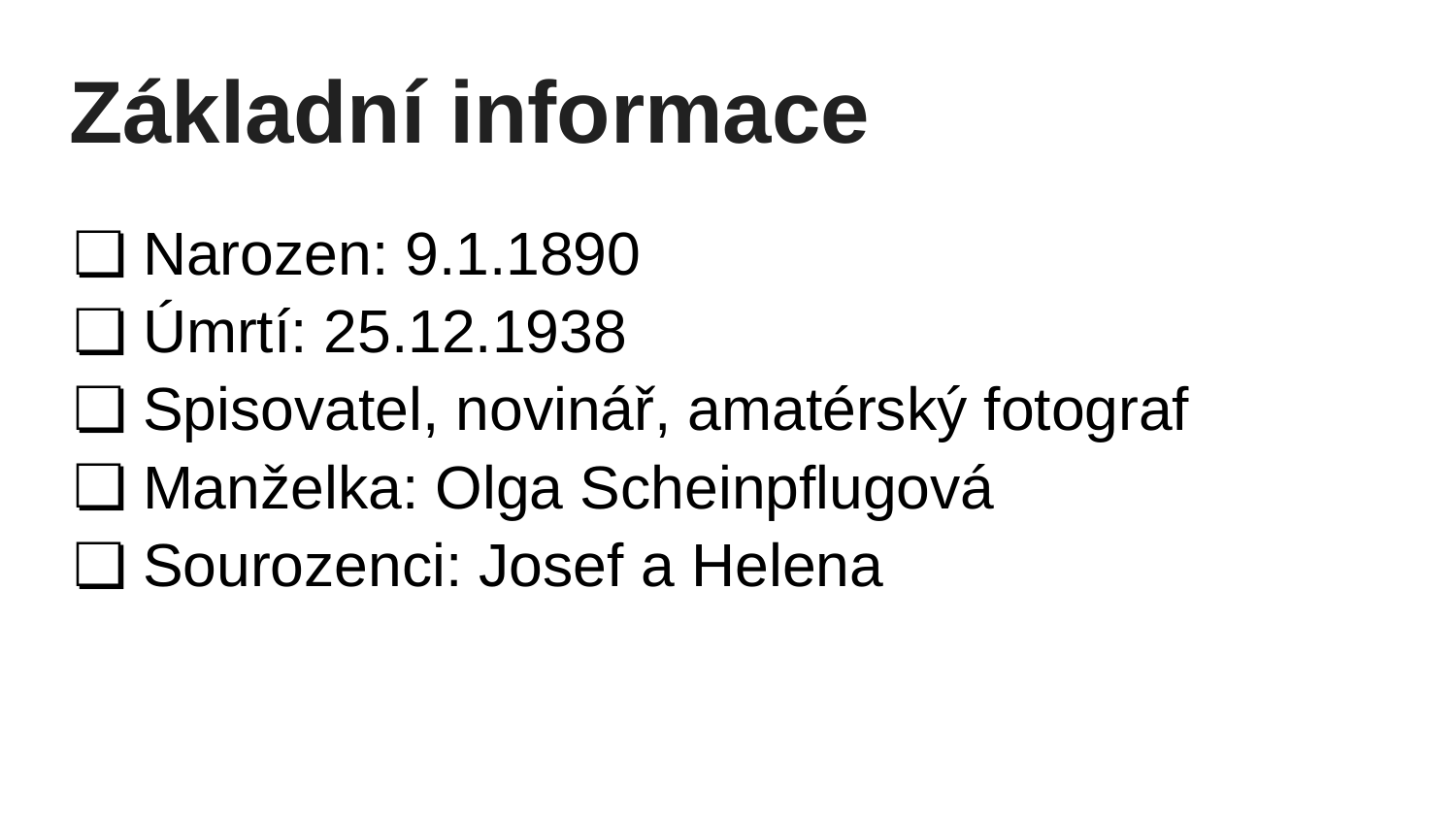

# Základní informace
Narozen: 9.1.1890
Úmrtí: 25.12.1938
Spisovatel, novinář, amatérský fotograf
Manželka: Olga Scheinpflugová
Sourozenci: Josef a Helena